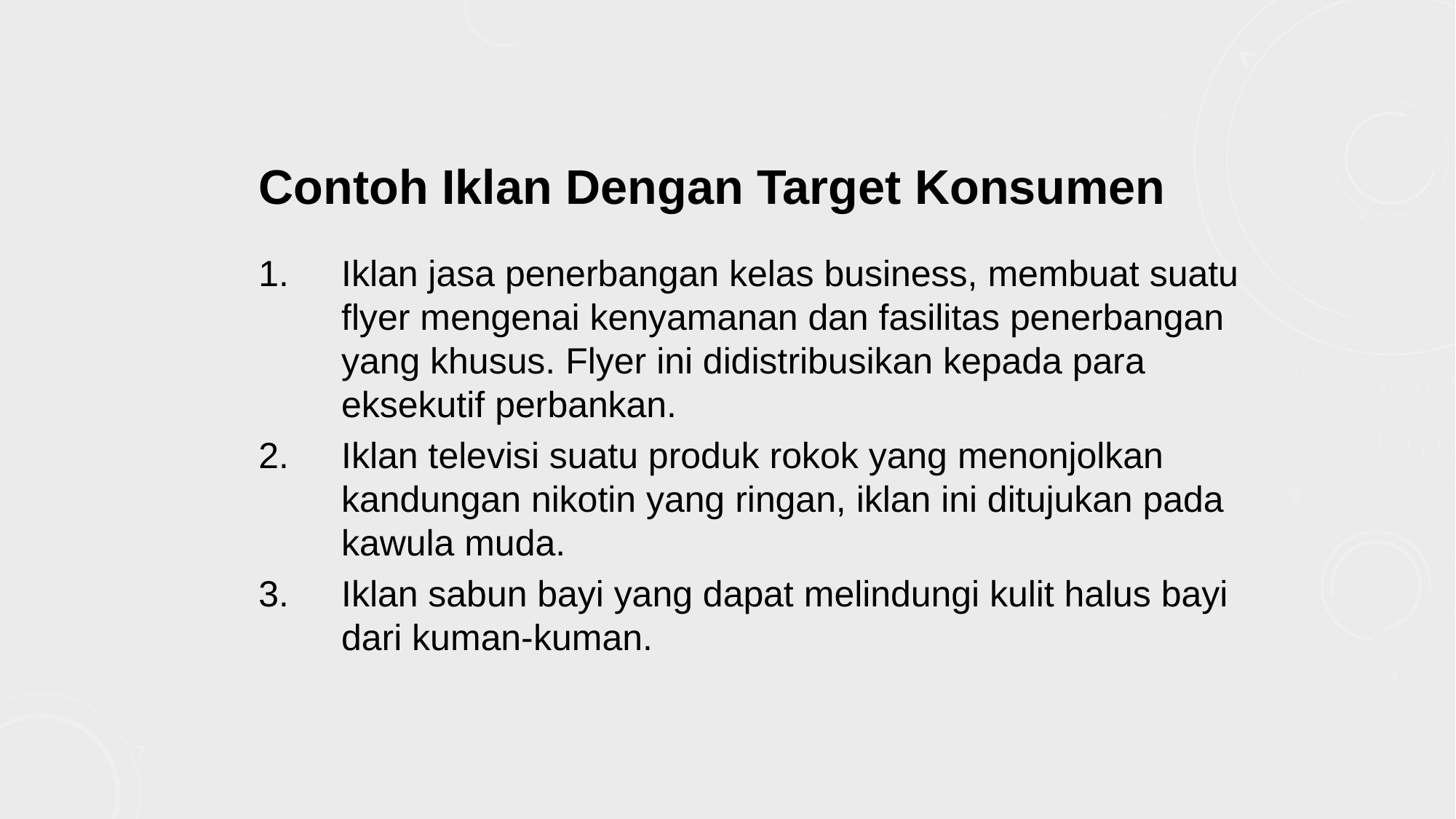

Contoh Iklan Dengan Target Konsumen
Iklan jasa penerbangan kelas business, membuat suatu flyer mengenai kenyamanan dan fasilitas penerbangan yang khusus. Flyer ini didistribusikan kepada para eksekutif perbankan.
Iklan televisi suatu produk rokok yang menonjolkan kandungan nikotin yang ringan, iklan ini ditujukan pada kawula muda.
Iklan sabun bayi yang dapat melindungi kulit halus bayi dari kuman-kuman.